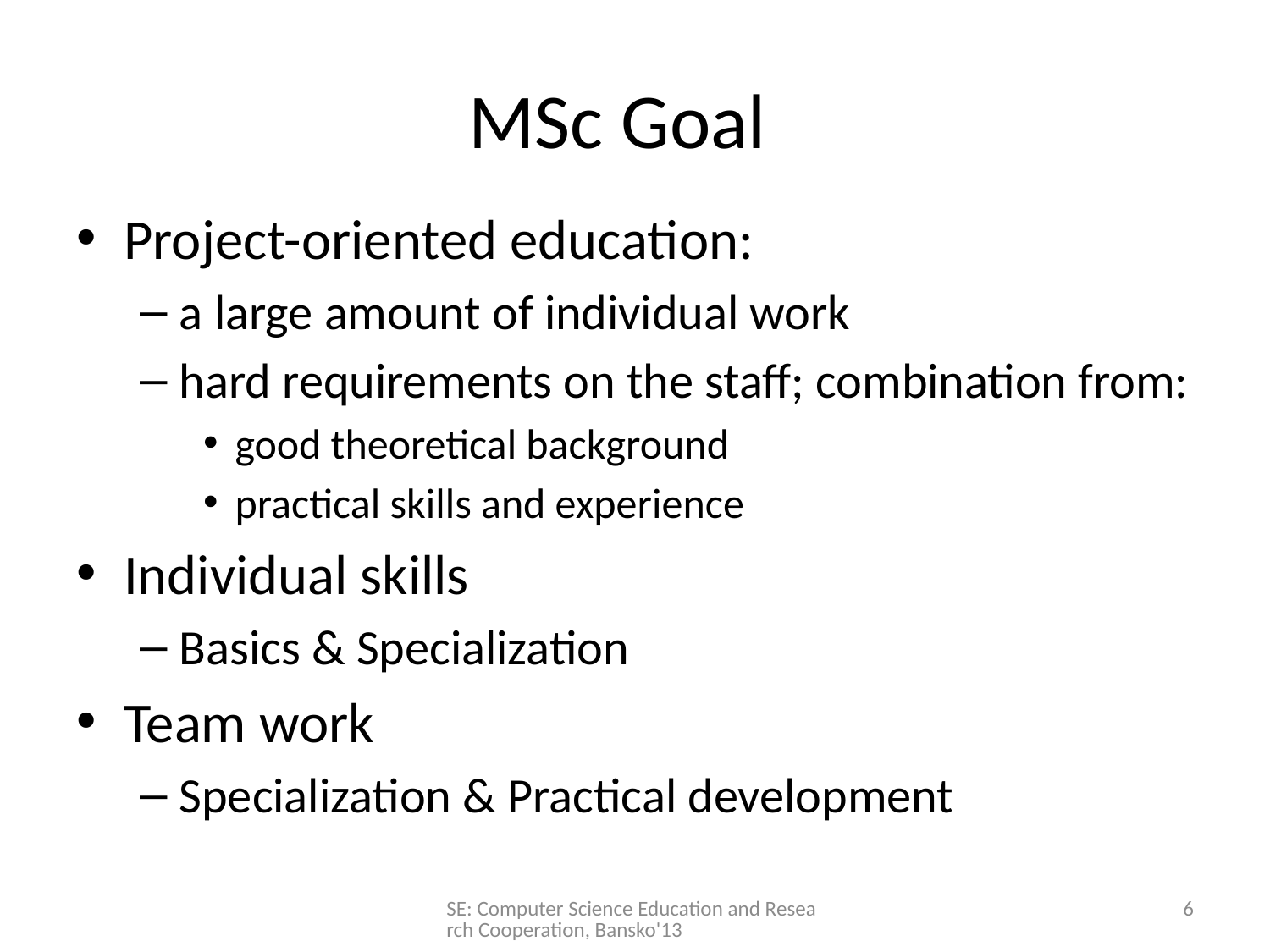

# MSc Goal
Project-oriented education:
a large amount of individual work
hard requirements on the staff; combination from:
good theoretical background
practical skills and experience
Individual skills
Basics & Specialization
Team work
Specialization & Practical development

SE: Computer Science Education and Research Cooperation, Bansko'13
6